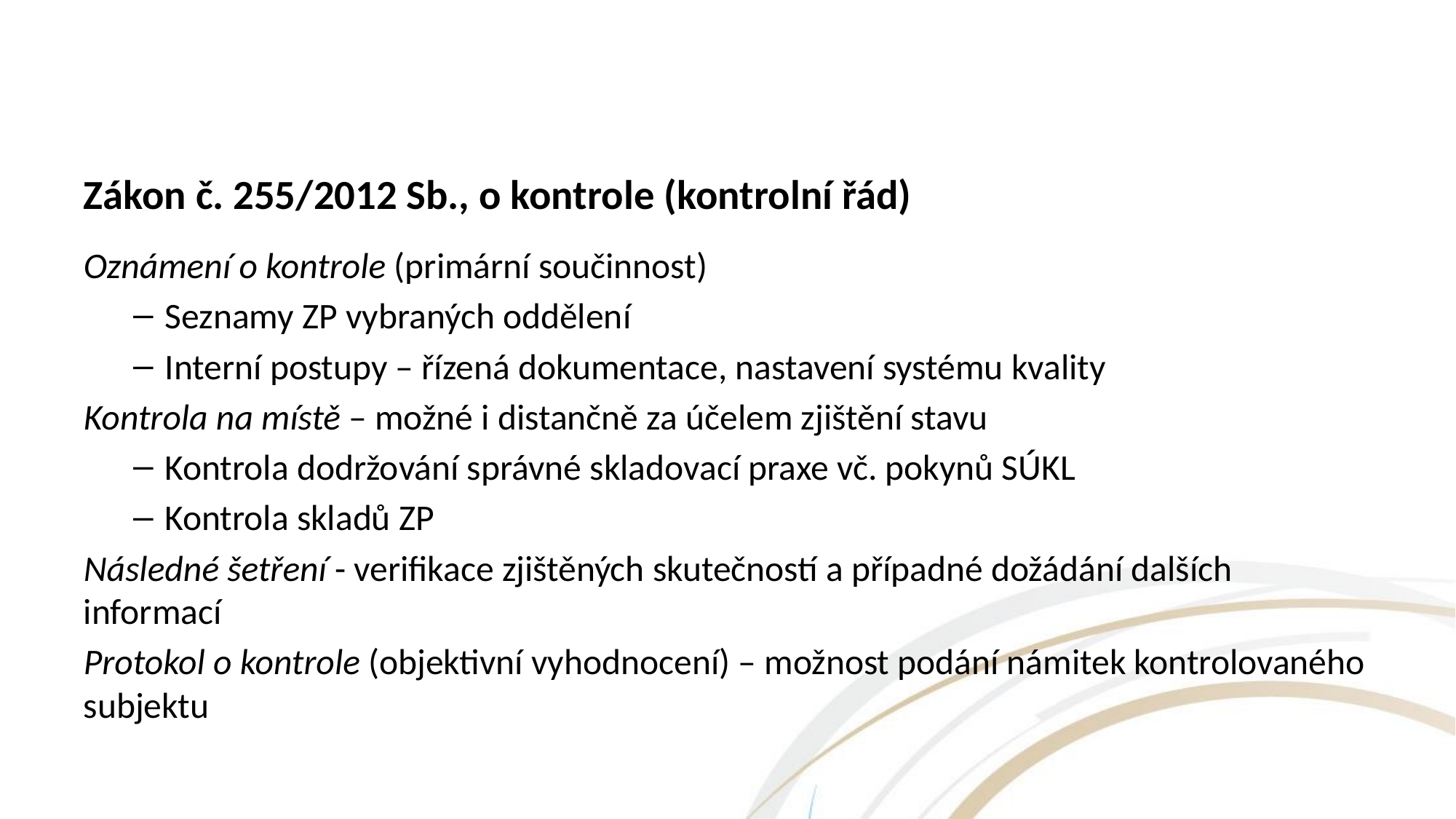

#
Zákon č. 255/2012 Sb., o kontrole (kontrolní řád)

Oznámení o kontrole (primární součinnost)
Seznamy ZP vybraných oddělení
Interní postupy – řízená dokumentace, nastavení systému kvality
Kontrola na místě – možné i distančně za účelem zjištění stavu
Kontrola dodržování správné skladovací praxe vč. pokynů SÚKL
Kontrola skladů ZP
Následné šetření - verifikace zjištěných skutečností a případné dožádání dalších informací
Protokol o kontrole (objektivní vyhodnocení) – možnost podání námitek kontrolovaného subjektu